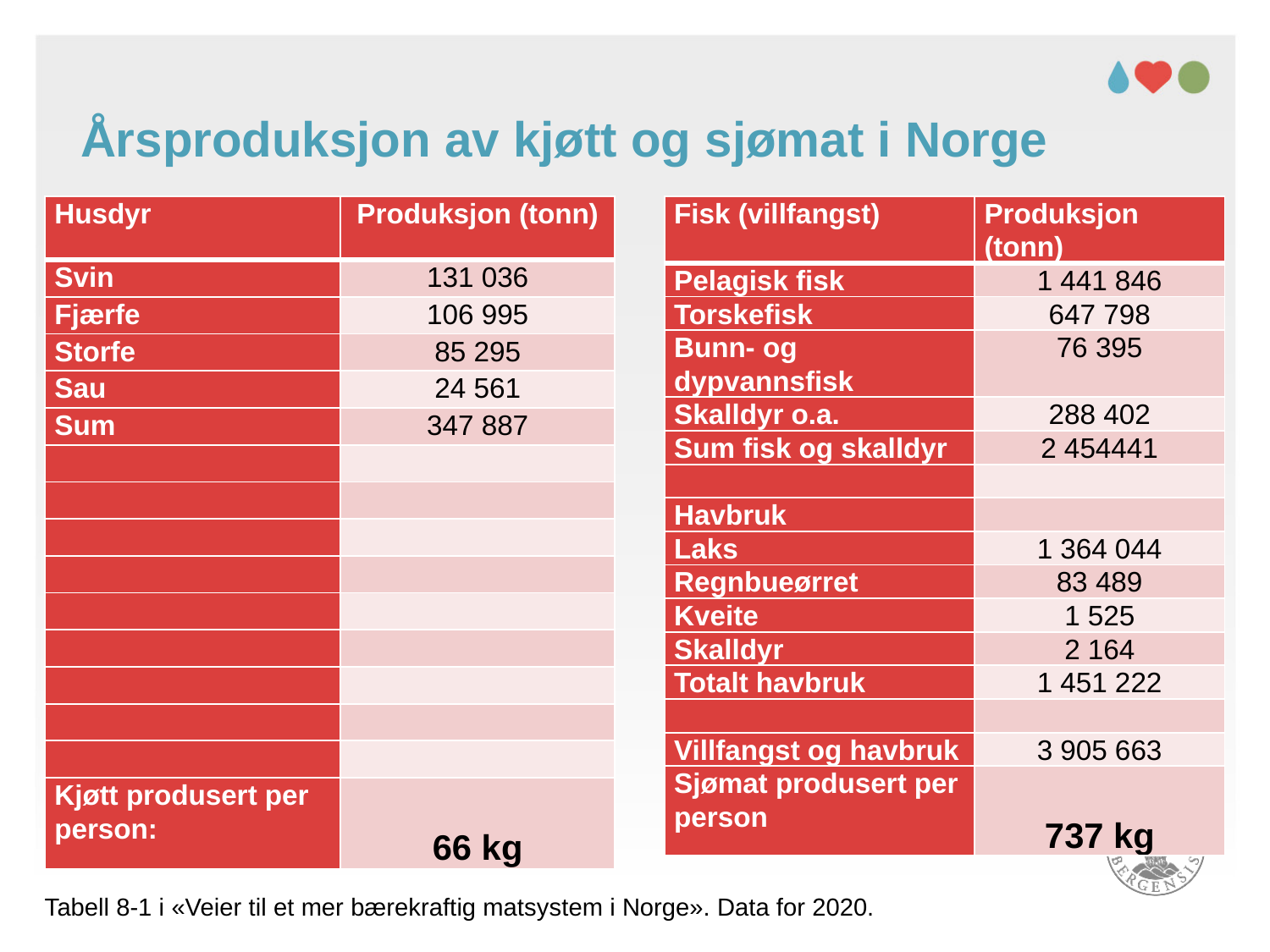

Årsproduksjon av kjøtt og sjømat i Norge
| Husdyr | Produksjon (tonn) |
| --- | --- |
| Svin | 131 036 |
| Fjærfe | 106 995 |
| Storfe | 85 295 |
| Sau | 24 561 |
| Sum | 347 887 |
|  |  |
|  |  |
|  |  |
|  |  |
|  |  |
|  |  |
|  |  |
|  |  |
|  |  |
| Kjøtt produsert per person: | 66 kg |
| Fisk (villfangst) | Produksjon (tonn) |
| --- | --- |
| Pelagisk fisk | 1 441 846 |
| Torskefisk | 647 798 |
| Bunn- og dypvannsfisk | 76 395 |
| Skalldyr o.a. | 288 402 |
| Sum fisk og skalldyr | 2 454441 |
|  |  |
| Havbruk |  |
| Laks | 1 364 044 |
| Regnbueørret | 83 489 |
| Kveite | 1 525 |
| Skalldyr | 2 164 |
| Totalt havbruk | 1 451 222 |
|  |  |
| Villfangst og havbruk | 3 905 663 |
| Sjømat produsert per person | 737 kg |
Tabell 8-1 i «Veier til et mer bærekraftig matsystem i Norge». Data for 2020.